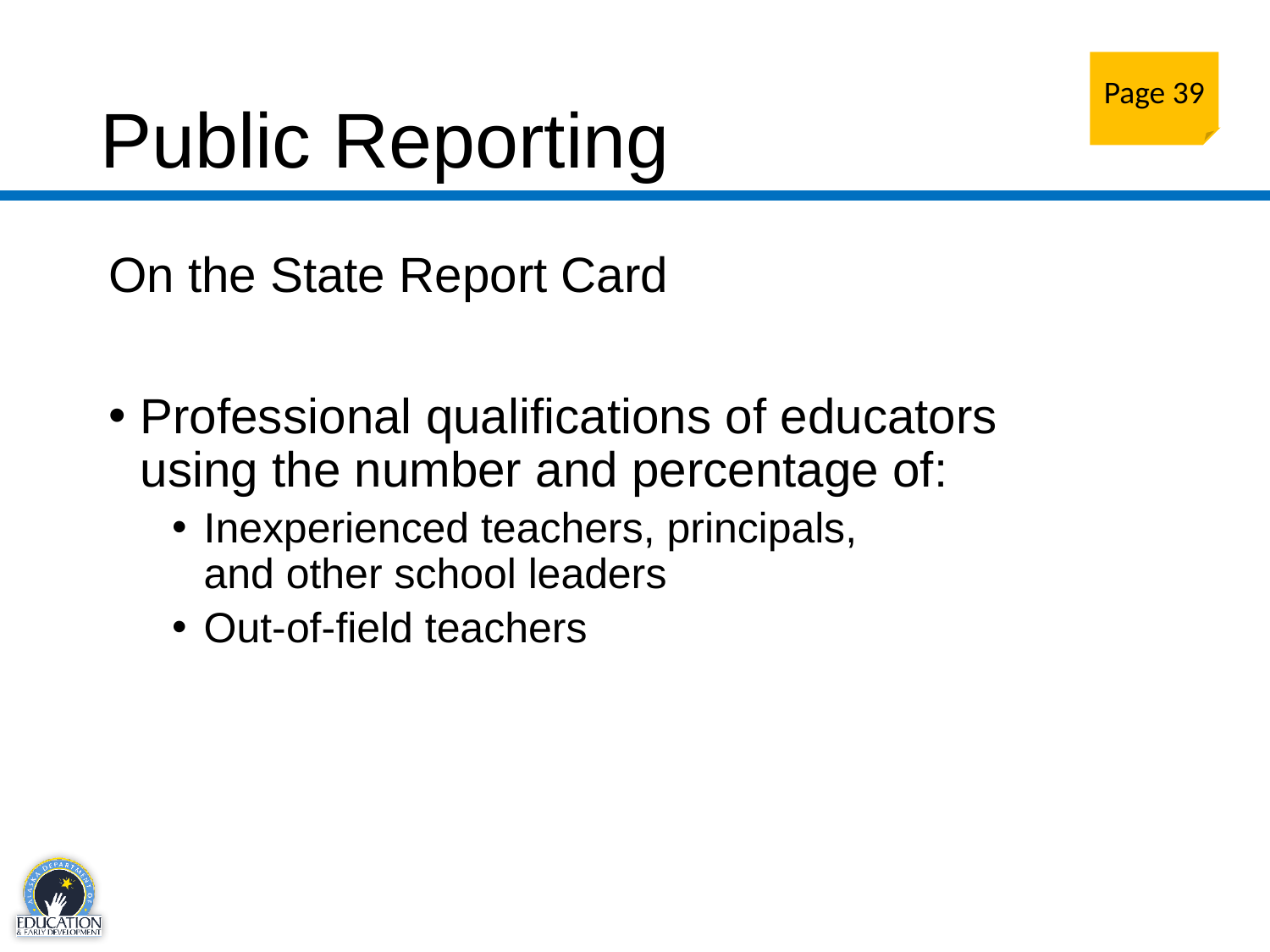

# Public Reporting
Page 39
On the State Report Card

Professional qualifications of educators
using the number and percentage of:
Inexperienced teachers, principals,
and other school leaders
Out-of-field teachers